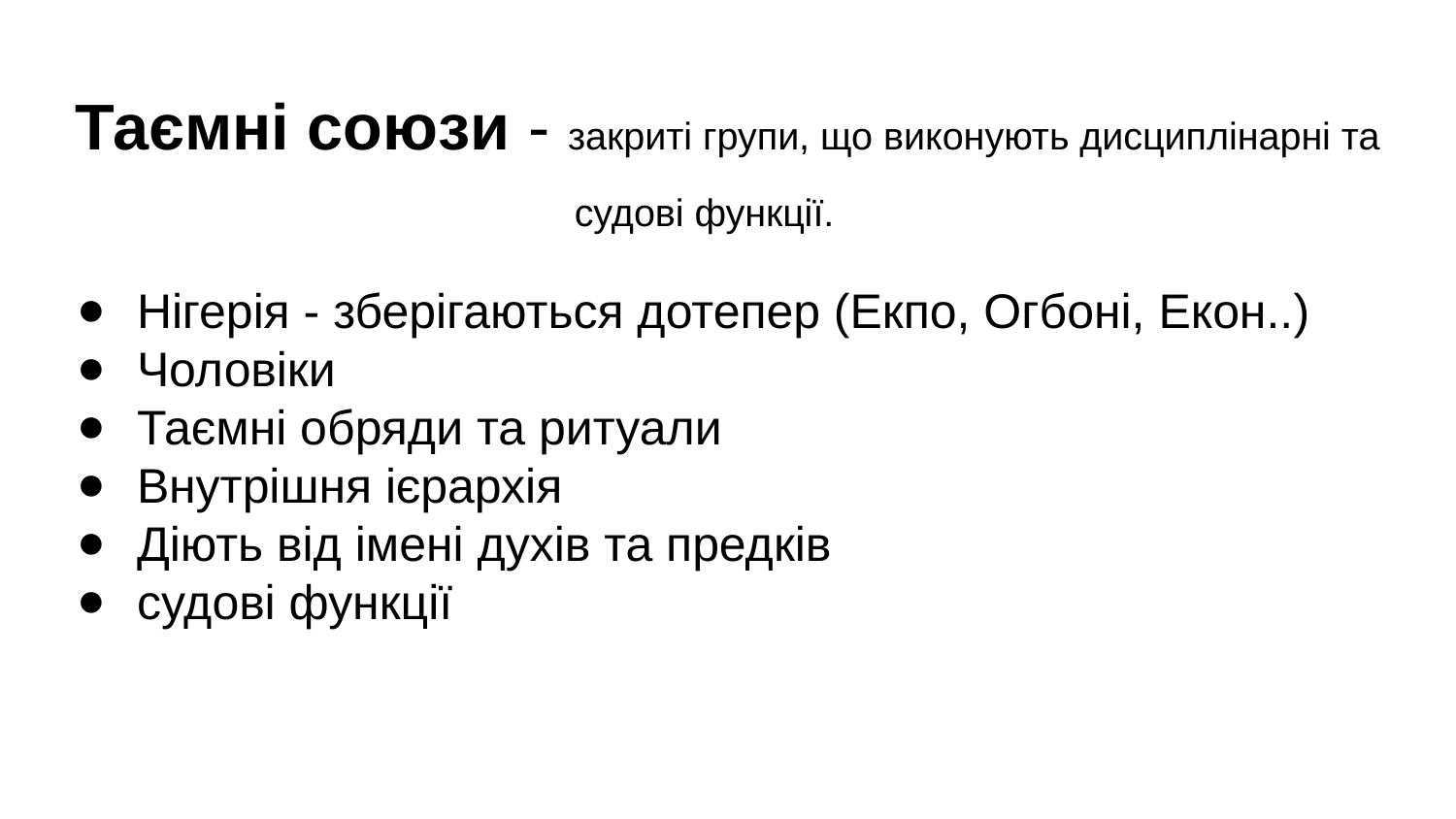

# Таємні союзи - закриті групи, що виконують дисциплінарні та судові функції.
Нігерія - зберігаються дотепер (Екпо, Огбоні, Екон..)
Чоловіки
Таємні обряди та ритуали
Внутрішня ієрархія
Діють від імені духів та предків
судові функції